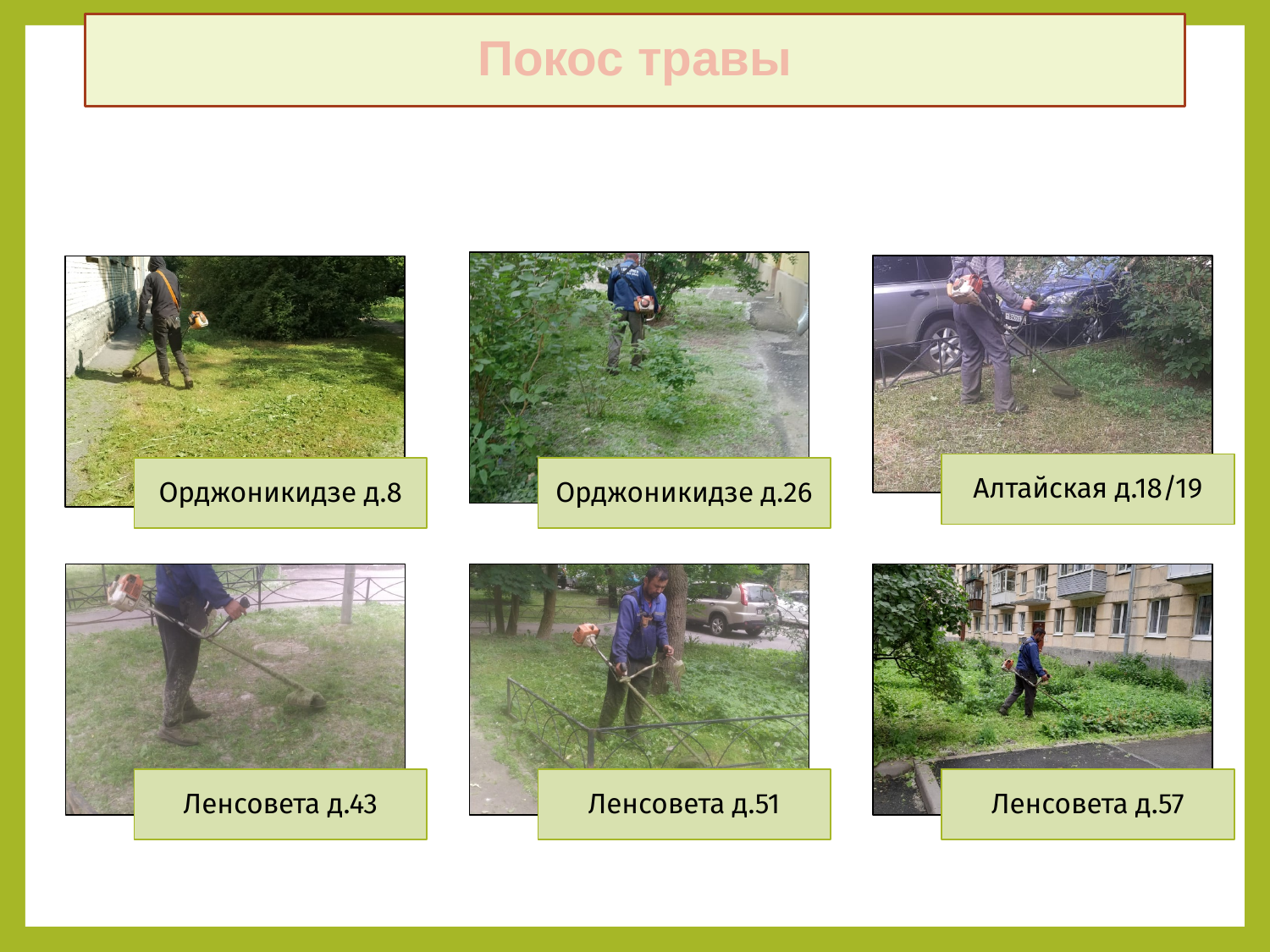

# Покос травы
Орджоникидзе д.8
Орджоникидзе д.26
Алтайская д.18/19
Ленсовета д.43
Ленсовета д.51
Ленсовета д.57